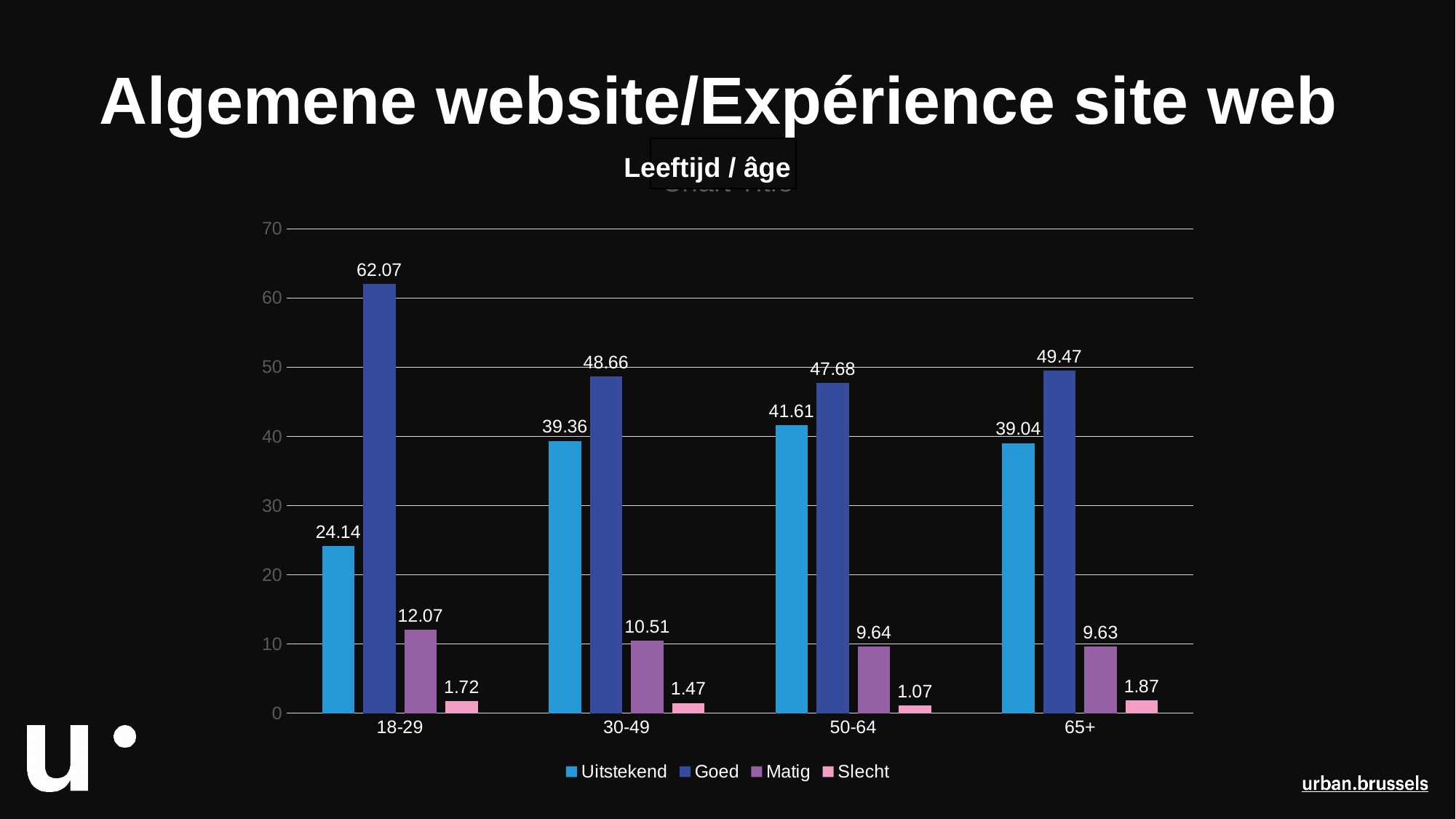

# Algemene website/Expérience site web

### Chart:

| Category | Uitstekend | Goed | Matig | Slecht |
|---|---|---|---|---|
| 18-29 | 24.14 | 62.07 | 12.07 | 1.72 |
| 30-49 | 39.36 | 48.66 | 10.51 | 1.47 |
| 50-64 | 41.61 | 47.68 | 9.64 | 1.07 |
| 65+ | 39.04 | 49.47 | 9.63 | 1.87 |
Leeftijd / âge